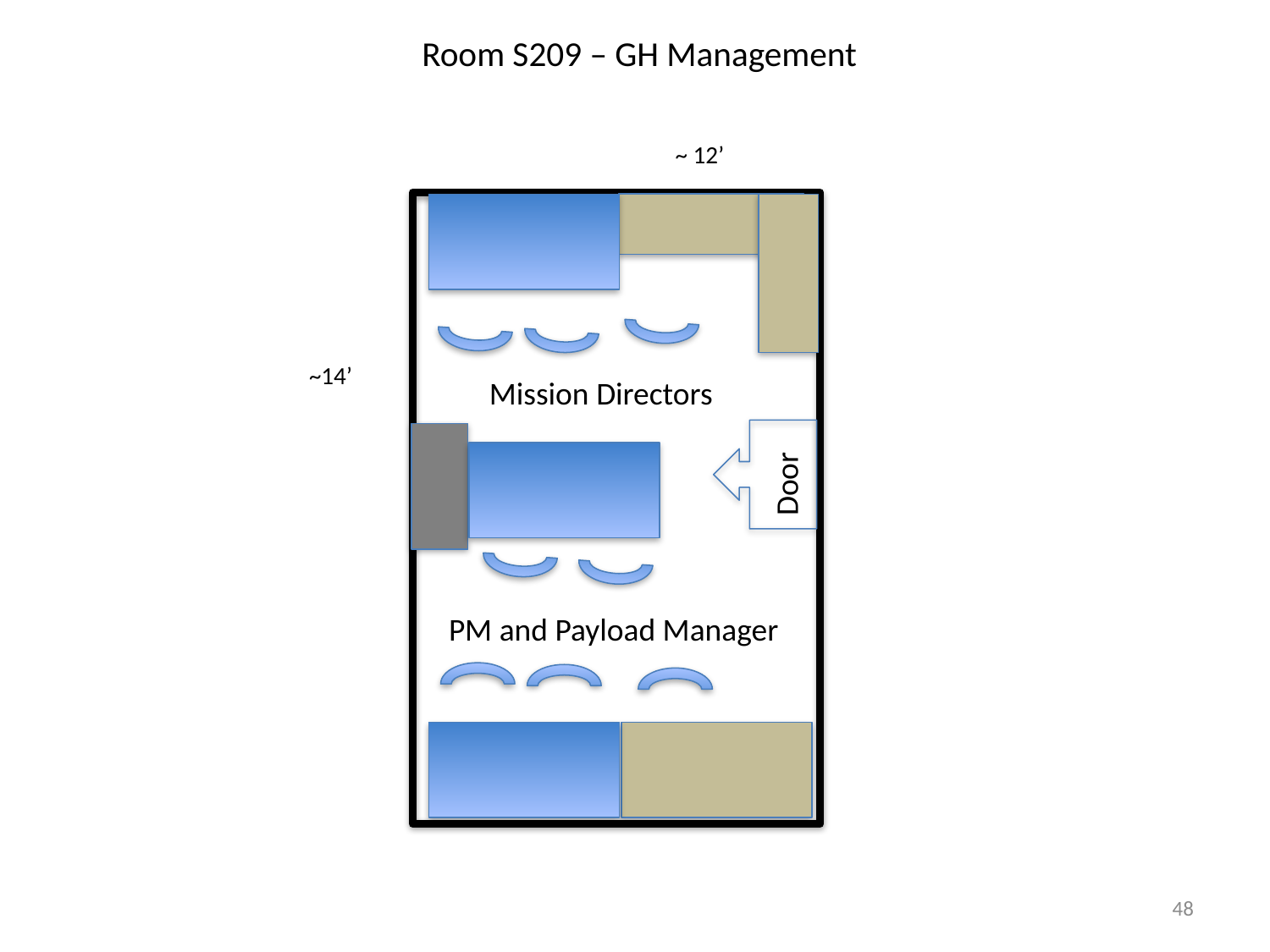

# Room S209 – GH Management
~ 12’

~14’
Mission Directors

Door

PM and Payload Manager

48